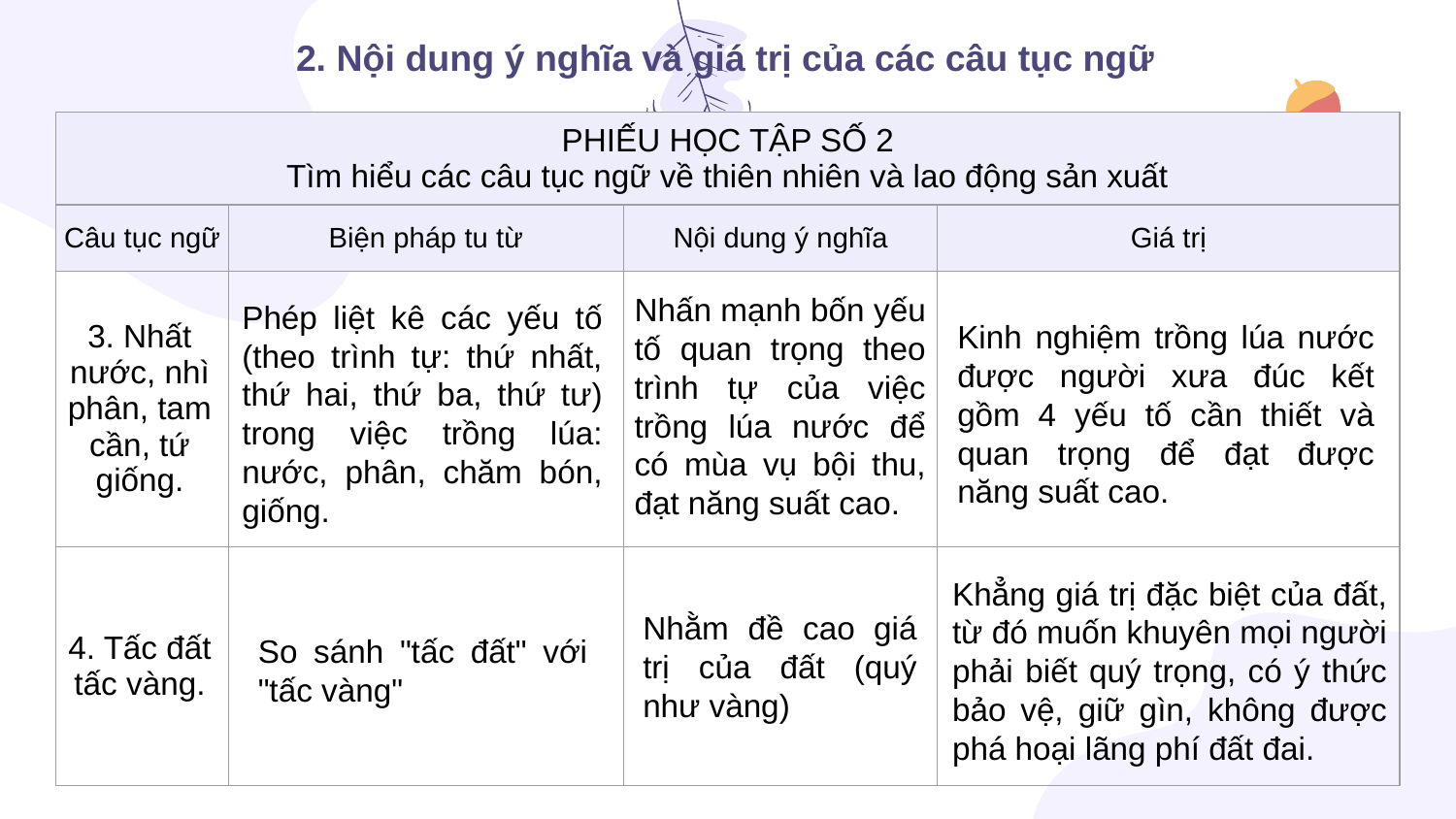

# 2. Nội dung ý nghĩa và giá trị của các câu tục ngữ

| PHIẾU HỌC TẬP SỐ 2 Tìm hiểu các câu tục ngữ về thiên nhiên và lao động sản xuất |  |  |  |
| --- | --- | --- | --- |
| Câu tục ngữ | Biện pháp tu từ | Nội dung ý nghĩa | Giá trị |
| 3. Nhất nước, nhì phân, tam cần, tứ giống. |  |  |  |
| 4. Tấc đất tấc vàng. |  |  |  |
Nhấn mạnh bốn yếu tố quan trọng theo trình tự của việc trồng lúa nước để có mùa vụ bội thu, đạt năng suất cao.
Phép liệt kê các yếu tố (theo trình tự: thứ nhất, thứ hai, thứ ba, thứ tư) trong việc trồng lúa: nước, phân, chăm bón, giống.
Kinh nghiệm trồng lúa nước được người xưa đúc kết gồm 4 yếu tố cần thiết và quan trọng để đạt được năng suất cao.
Khẳng giá trị đặc biệt của đất, từ đó muốn khuyên mọi người phải biết quý trọng, có ý thức bảo vệ, giữ gìn, không được phá hoại lãng phí đất đai.
Nhằm đề cao giá trị của đất (quý như vàng)
So sánh "tấc đất" với "tấc vàng"